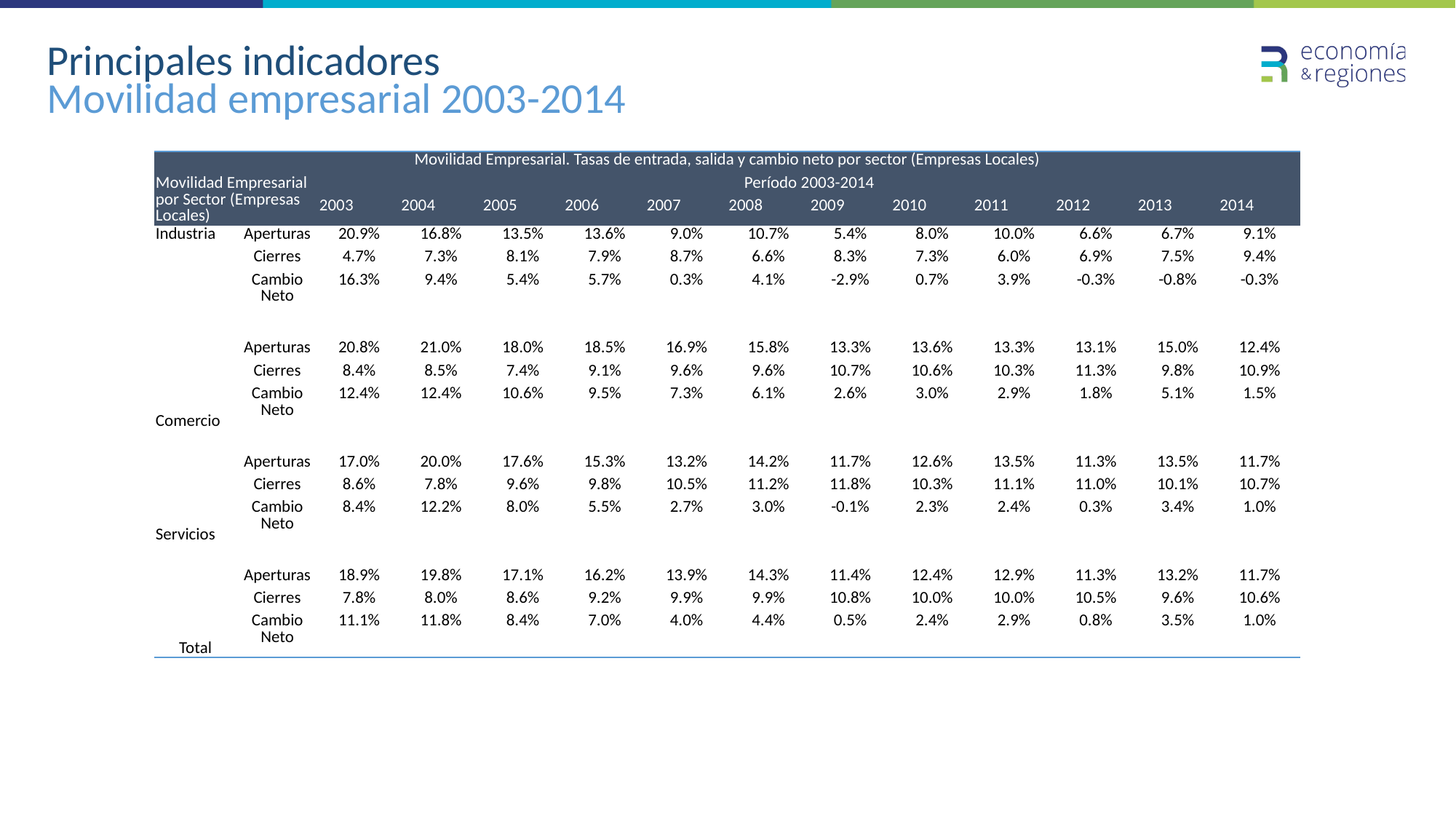

# Principales indicadores Movilidad empresarial 2003-2014
| Movilidad Empresarial. Tasas de entrada, salida y cambio neto por sector (Empresas Locales) |  |  |  |  |  |  |  |  |  |  |  |  |  |
| --- | --- | --- | --- | --- | --- | --- | --- | --- | --- | --- | --- | --- | --- |
| Movilidad Empresarial por Sector (Empresas Locales) |  | Período 2003-2014 |  |  |  |  |  |  |  |  |  |  |  |
|  |  | 2003 | 2004 | 2005 | 2006 | 2007 | 2008 | 2009 | 2010 | 2011 | 2012 | 2013 | 2014 |
| Industria | Aperturas | 20.9% | 16.8% | 13.5% | 13.6% | 9.0% | 10.7% | 5.4% | 8.0% | 10.0% | 6.6% | 6.7% | 9.1% |
|  | Cierres | 4.7% | 7.3% | 8.1% | 7.9% | 8.7% | 6.6% | 8.3% | 7.3% | 6.0% | 6.9% | 7.5% | 9.4% |
|  | Cambio Neto | 16.3% | 9.4% | 5.4% | 5.7% | 0.3% | 4.1% | -2.9% | 0.7% | 3.9% | -0.3% | -0.8% | -0.3% |
| Comercio |  |  |  |  |  |  |  |  |  |  |  |  |  |
|  | Aperturas | 20.8% | 21.0% | 18.0% | 18.5% | 16.9% | 15.8% | 13.3% | 13.6% | 13.3% | 13.1% | 15.0% | 12.4% |
|  | Cierres | 8.4% | 8.5% | 7.4% | 9.1% | 9.6% | 9.6% | 10.7% | 10.6% | 10.3% | 11.3% | 9.8% | 10.9% |
|  | Cambio Neto | 12.4% | 12.4% | 10.6% | 9.5% | 7.3% | 6.1% | 2.6% | 3.0% | 2.9% | 1.8% | 5.1% | 1.5% |
| Servicios |  |  |  |  |  |  |  |  |  |  |  |  |  |
|  | Aperturas | 17.0% | 20.0% | 17.6% | 15.3% | 13.2% | 14.2% | 11.7% | 12.6% | 13.5% | 11.3% | 13.5% | 11.7% |
|  | Cierres | 8.6% | 7.8% | 9.6% | 9.8% | 10.5% | 11.2% | 11.8% | 10.3% | 11.1% | 11.0% | 10.1% | 10.7% |
|  | Cambio Neto | 8.4% | 12.2% | 8.0% | 5.5% | 2.7% | 3.0% | -0.1% | 2.3% | 2.4% | 0.3% | 3.4% | 1.0% |
| Total |  |  |  |  |  |  |  |  |  |  |  |  |  |
|  | Aperturas | 18.9% | 19.8% | 17.1% | 16.2% | 13.9% | 14.3% | 11.4% | 12.4% | 12.9% | 11.3% | 13.2% | 11.7% |
|  | Cierres | 7.8% | 8.0% | 8.6% | 9.2% | 9.9% | 9.9% | 10.8% | 10.0% | 10.0% | 10.5% | 9.6% | 10.6% |
|  | Cambio Neto | 11.1% | 11.8% | 8.4% | 7.0% | 4.0% | 4.4% | 0.5% | 2.4% | 2.9% | 0.8% | 3.5% | 1.0% |